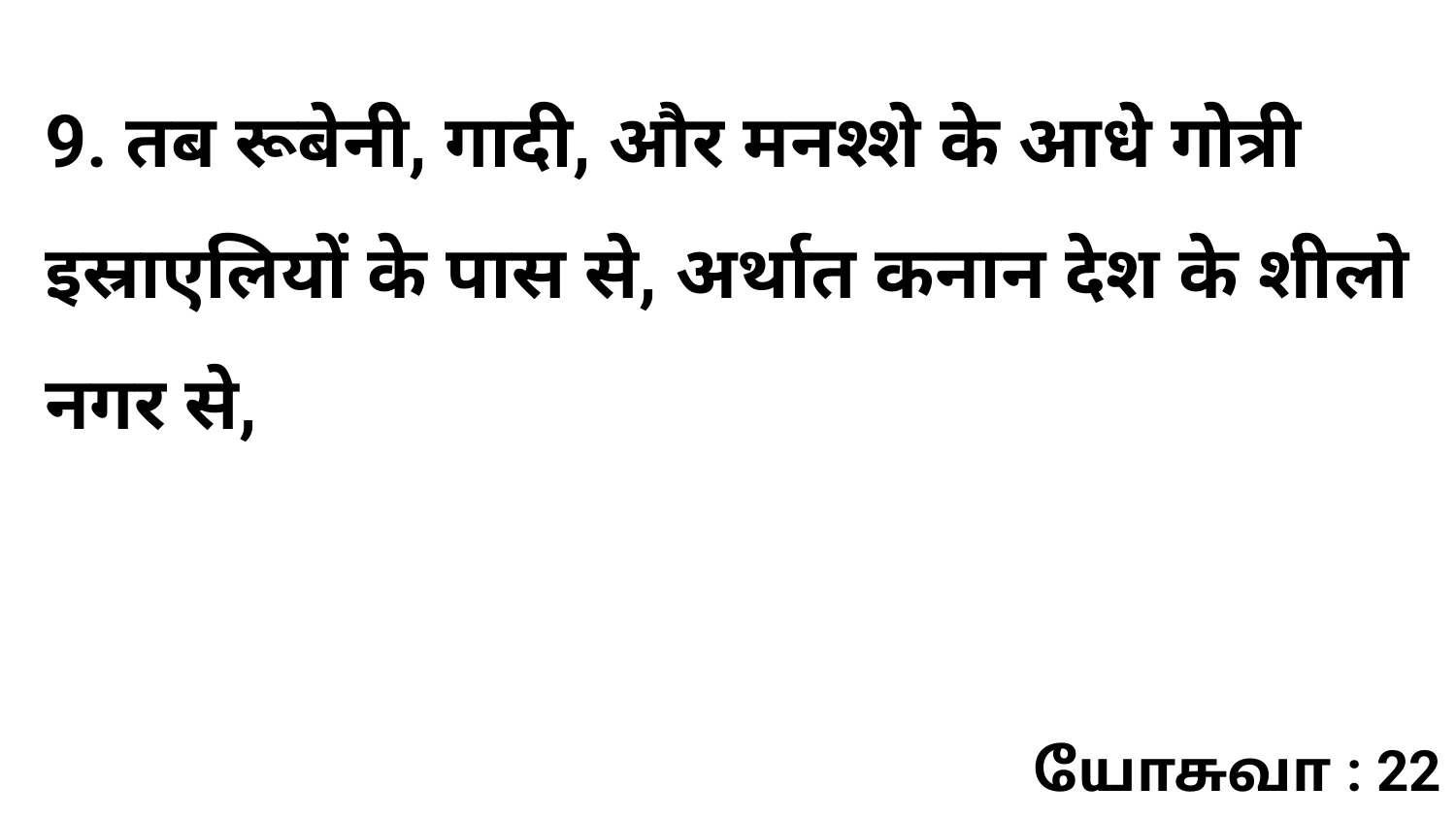

9. तब रूबेनी, गादी, और मनश्शे के आधे गोत्री इस्राएलियों के पास से, अर्थात कनान देश के शीलो नगर से,
யோசுவா : 22